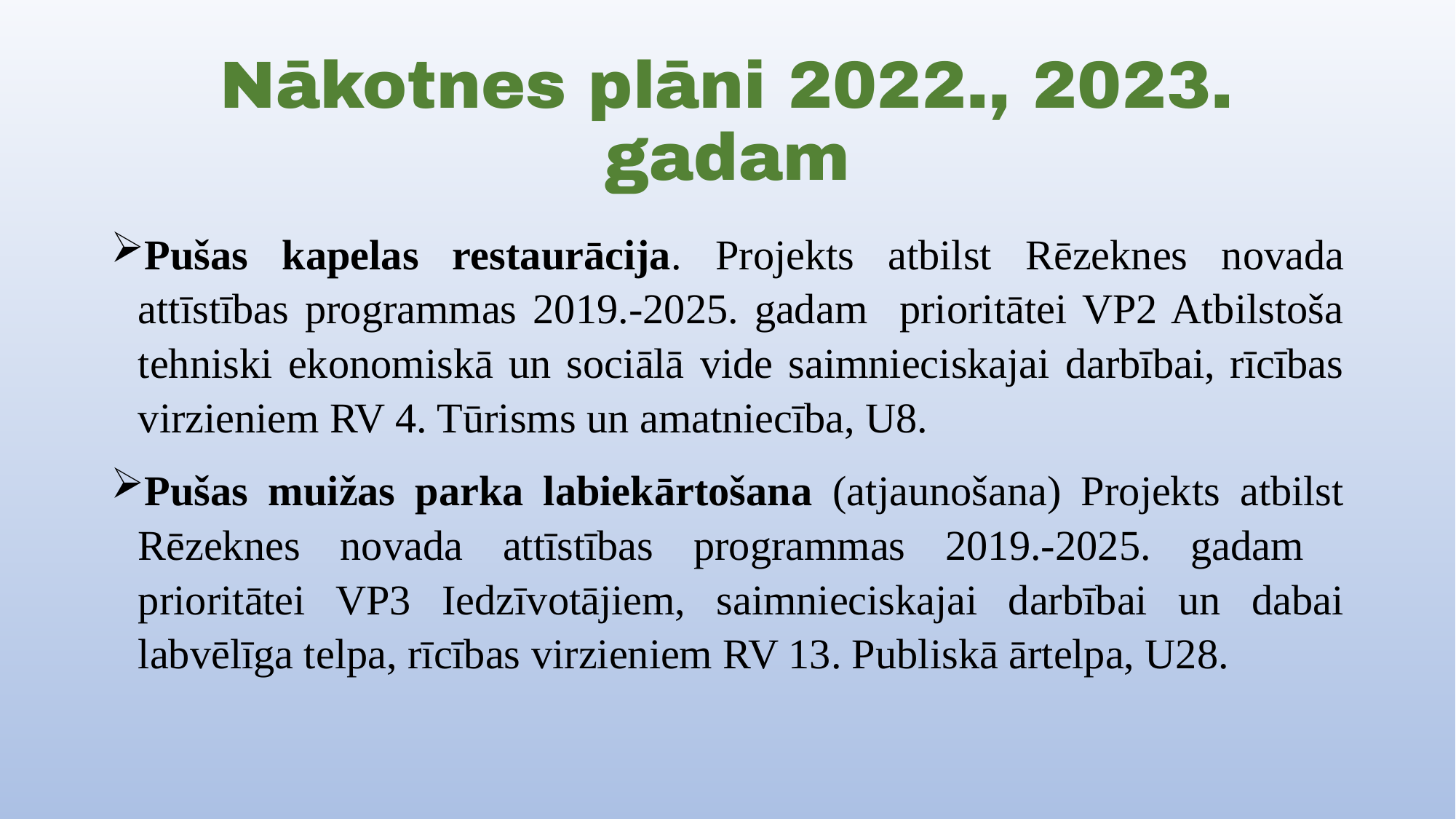

# Nākotnes plāni 2022., 2023. gadam
Pušas kapelas restaurācija. Projekts atbilst Rēzeknes novada attīstības programmas 2019.-2025. gadam  prioritātei VP2 Atbilstoša tehniski ekonomiskā un sociālā vide saimnieciskajai darbībai, rīcības virzieniem RV 4. Tūrisms un amatniecība, U8.
Pušas muižas parka labiekārtošana (atjaunošana) Projekts atbilst Rēzeknes novada attīstības programmas 2019.-2025. gadam  prioritātei VP3 Iedzīvotājiem, saimnieciskajai darbībai un dabai labvēlīga telpa, rīcības virzieniem RV 13. Publiskā ārtelpa, U28.